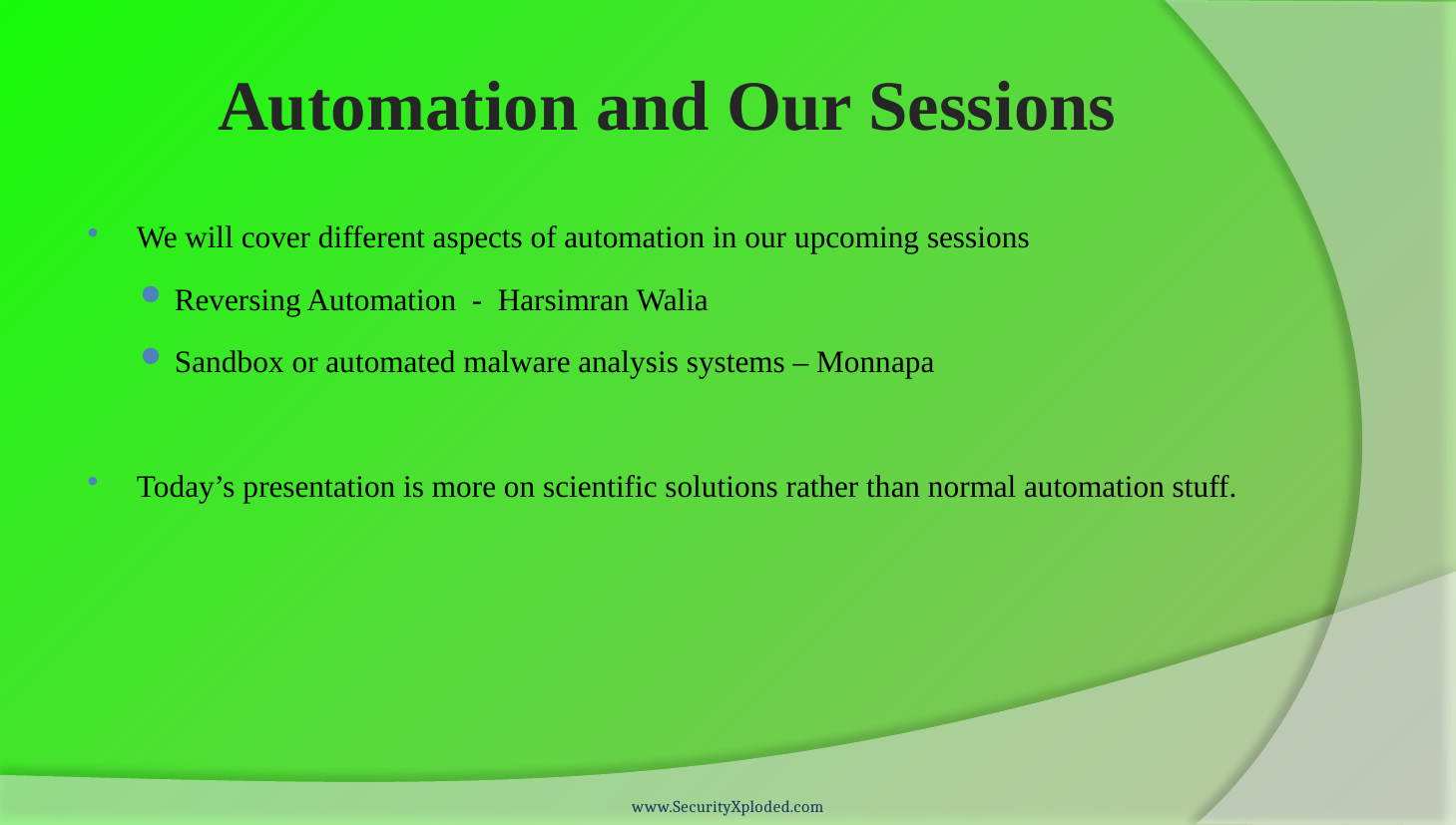

# Automation and Our Sessions
We will cover different aspects of automation in our upcoming sessions
Reversing Automation  -  Harsimran Walia
Sandbox or automated malware analysis systems – Monnapa

Today’s presentation is more on scientific solutions rather than normal automation stuff.

www.SecurityXploded.com